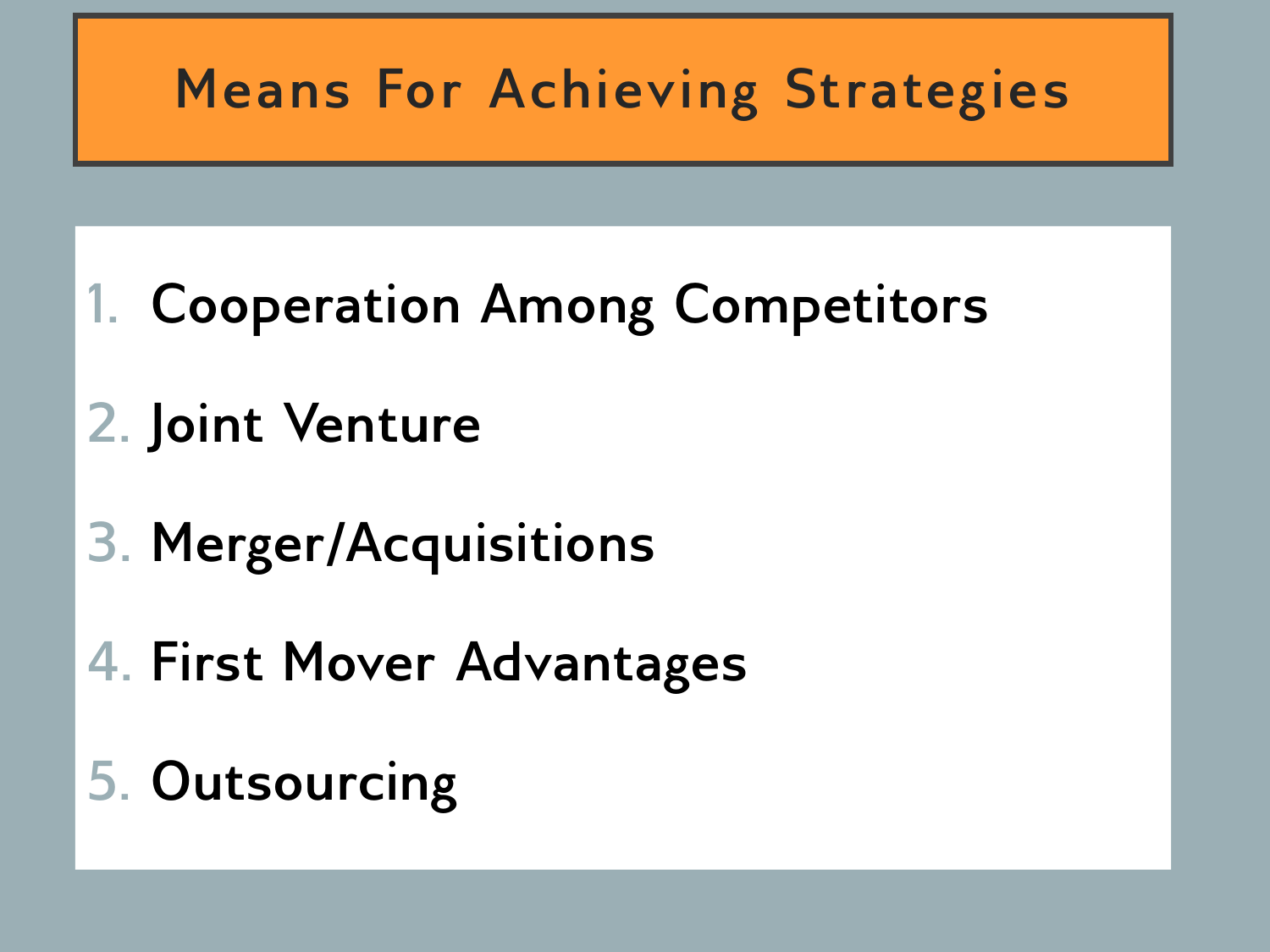

# Means For Achieving Strategies
Cooperation Among Competitors
Joint Venture
Merger/Acquisitions
First Mover Advantages
Outsourcing